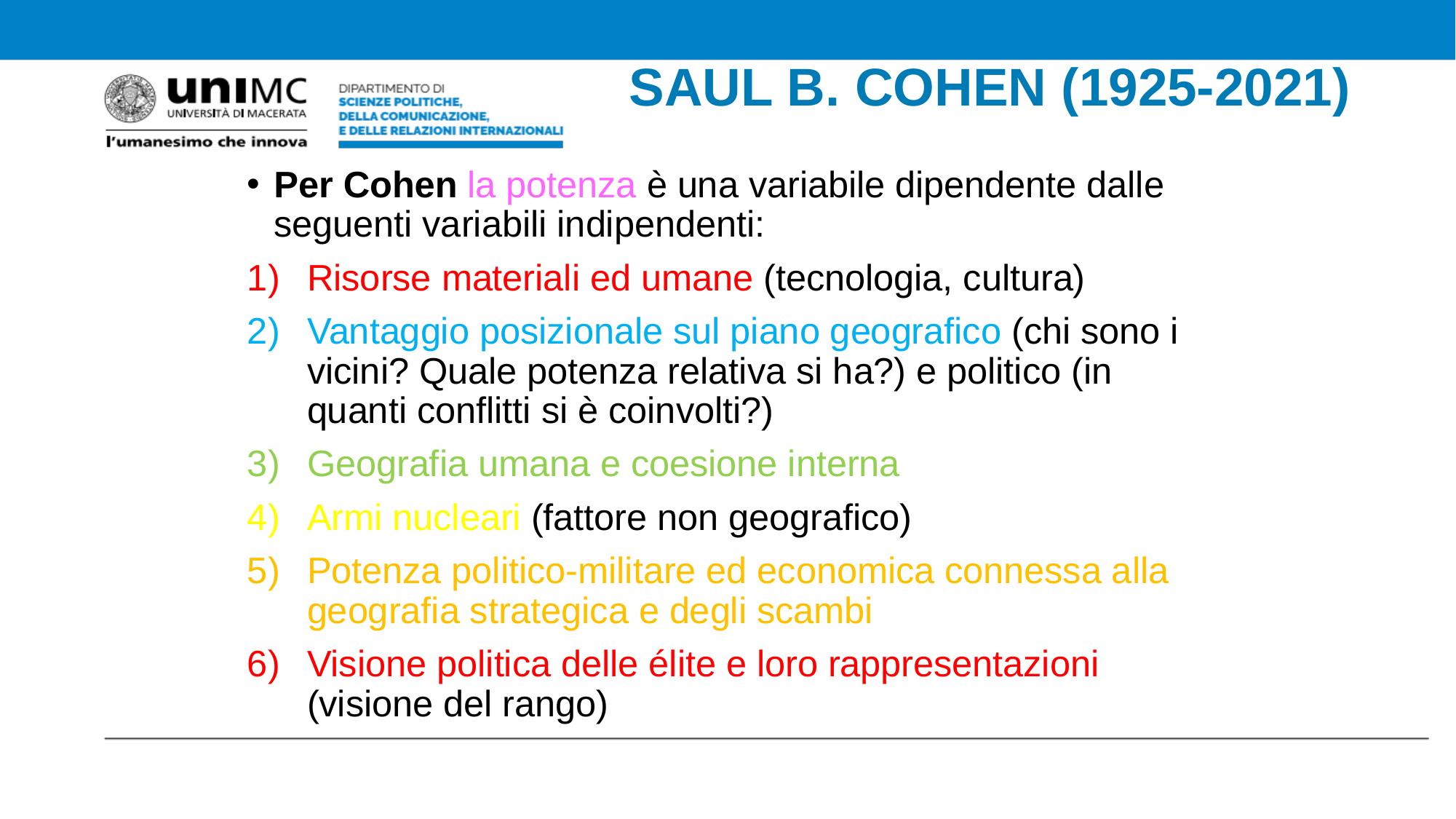

# SAUL B. COHEN (1925-2021)
Per Cohen la potenza è una variabile dipendente dalle seguenti variabili indipendenti:
Risorse materiali ed umane (tecnologia, cultura)
Vantaggio posizionale sul piano geografico (chi sono i vicini? Quale potenza relativa si ha?) e politico (in quanti conflitti si è coinvolti?)
Geografia umana e coesione interna
Armi nucleari (fattore non geografico)
Potenza politico-militare ed economica connessa alla geografia strategica e degli scambi
Visione politica delle élite e loro rappresentazioni (visione del rango)